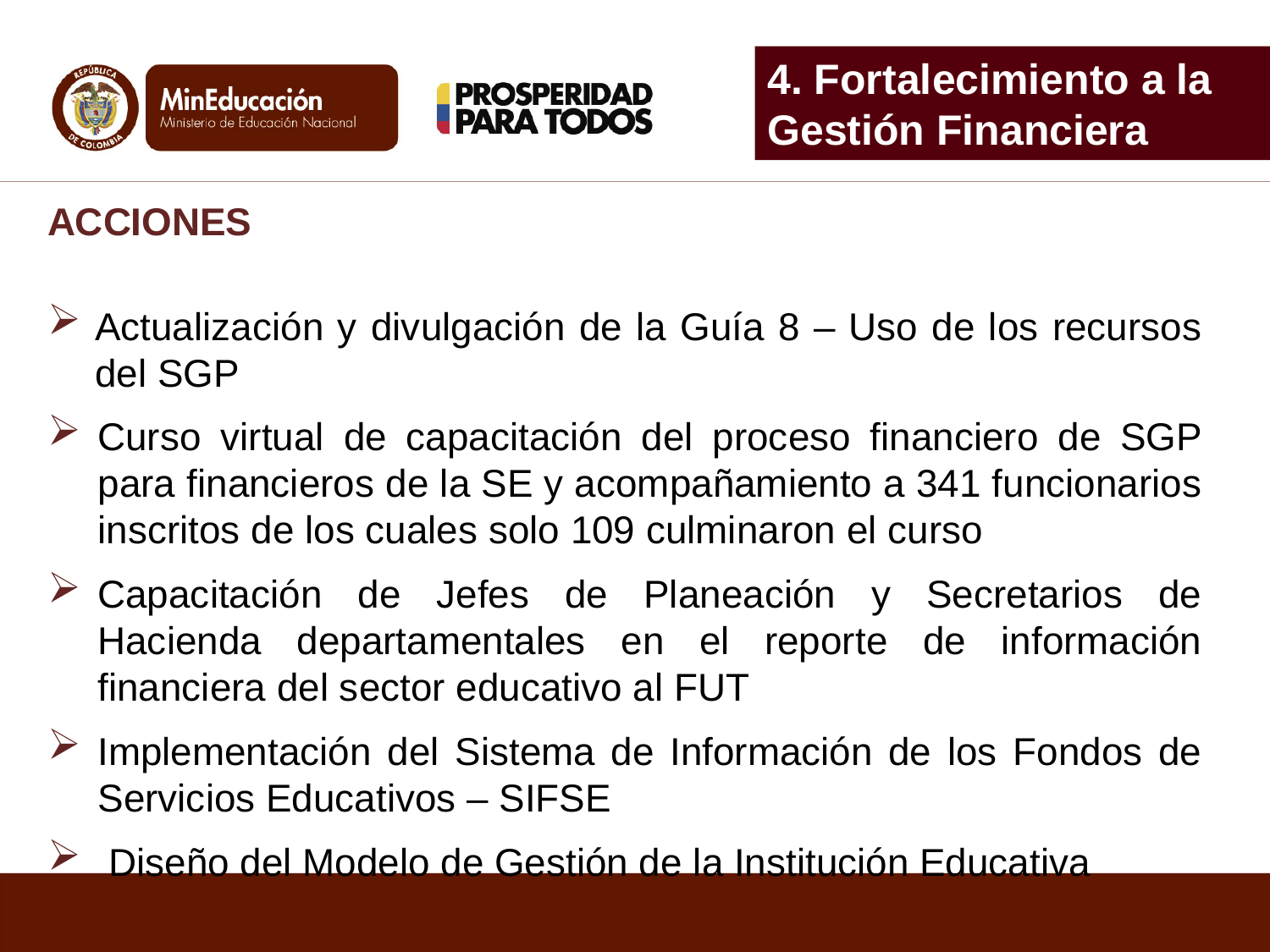

4. Fortalecimiento a la Gestión Financiera
ACCIONES

Actualización y divulgación de la Guía 8 – Uso de los recursos del SGP
Curso virtual de capacitación del proceso financiero de SGP para financieros de la SE y acompañamiento a 341 funcionarios inscritos de los cuales solo 109 culminaron el curso
Capacitación de Jefes de Planeación y Secretarios de Hacienda departamentales en el reporte de información financiera del sector educativo al FUT
Implementación del Sistema de Información de los Fondos de Servicios Educativos – SIFSE
 Diseño del Modelo de Gestión de la Institución Educativa